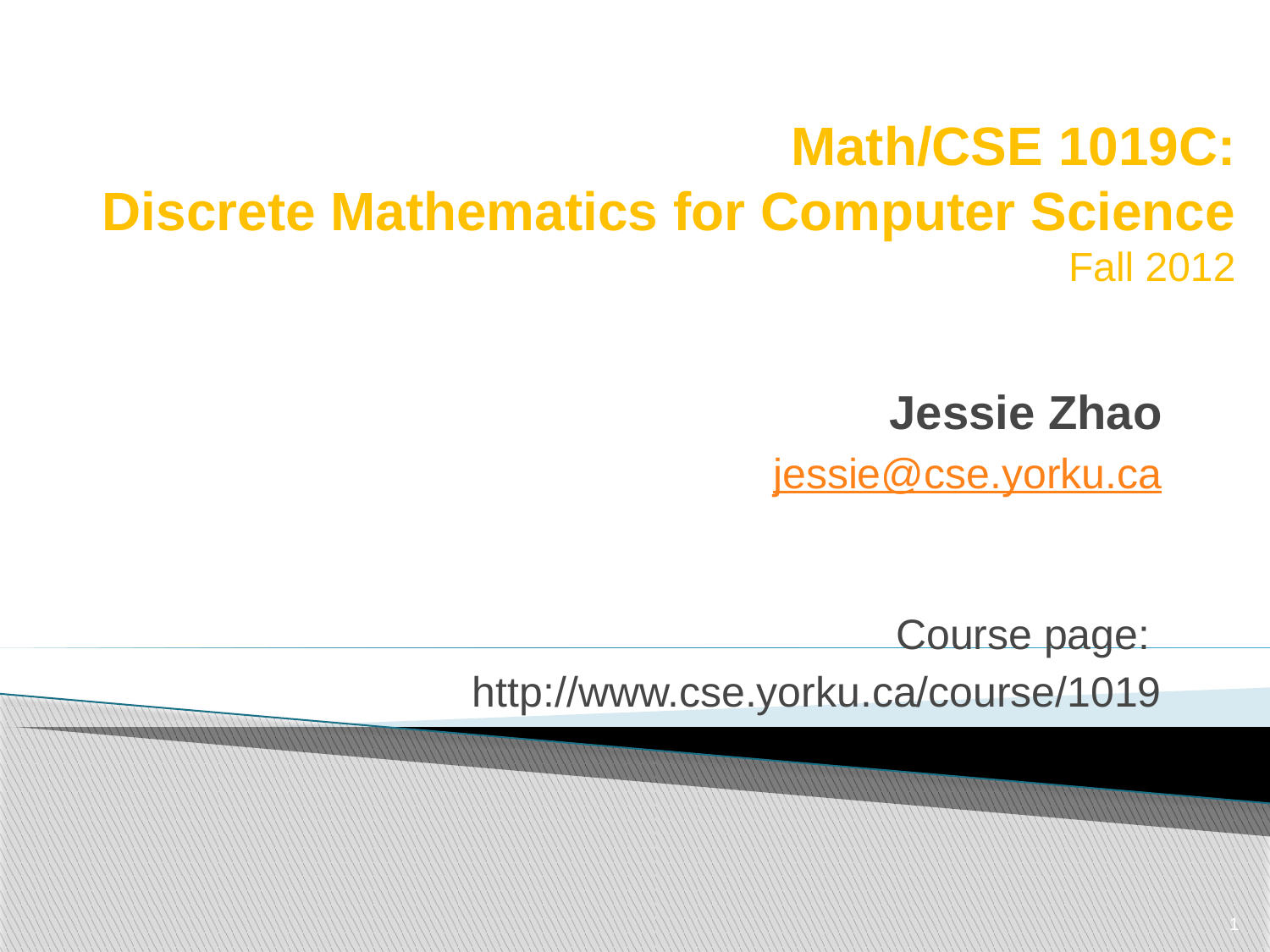

# Math/CSE 1019C: Discrete Mathematics for Computer Science Fall 2012
Jessie Zhao
jessie@cse.yorku.ca

Course page:
http://www.cse.yorku.ca/course/1019

1